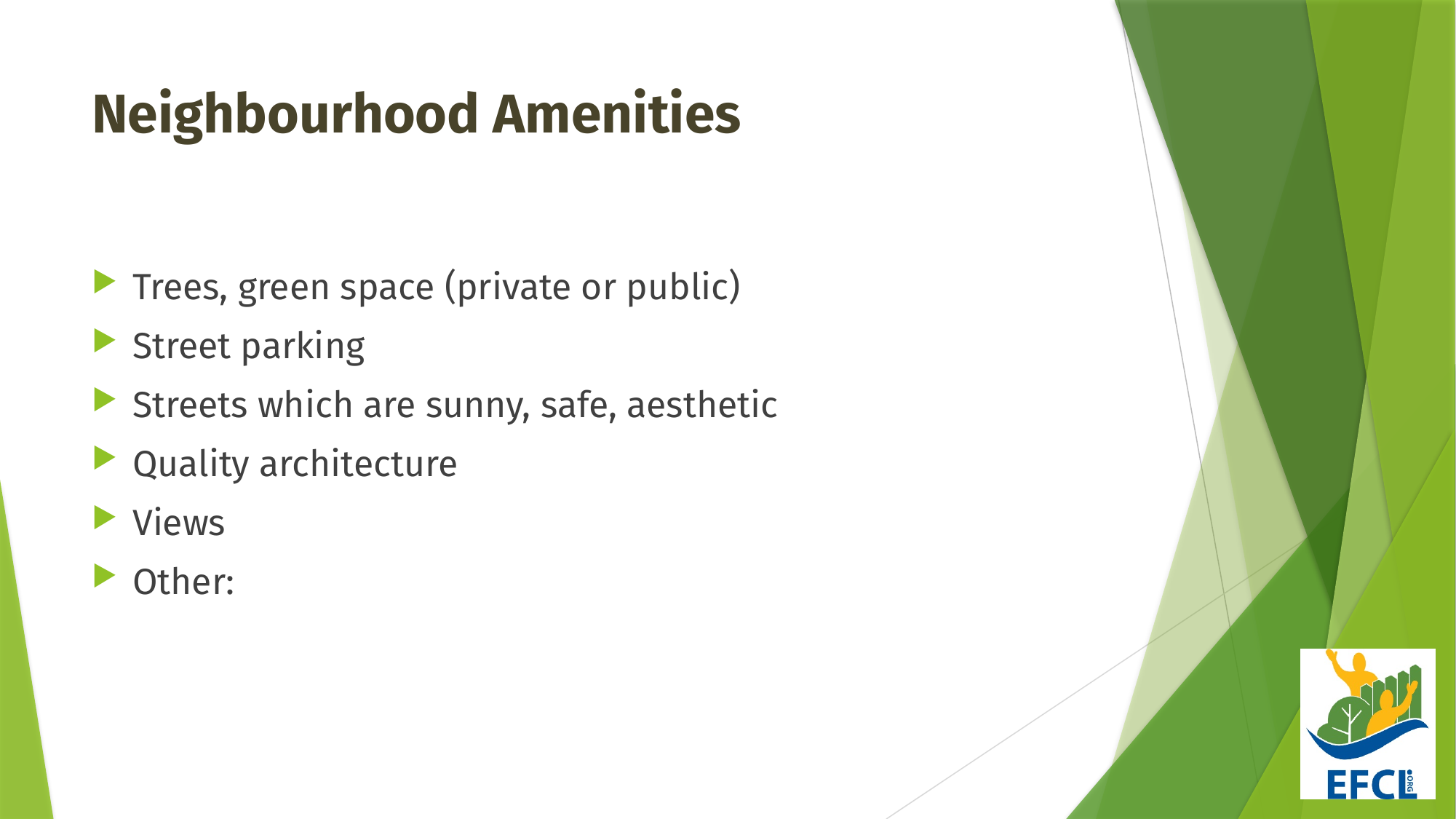

# Neighbourhood Amenities
Trees, green space (private or public)
Street parking
Streets which are sunny, safe, aesthetic
Quality architecture
Views
Other: